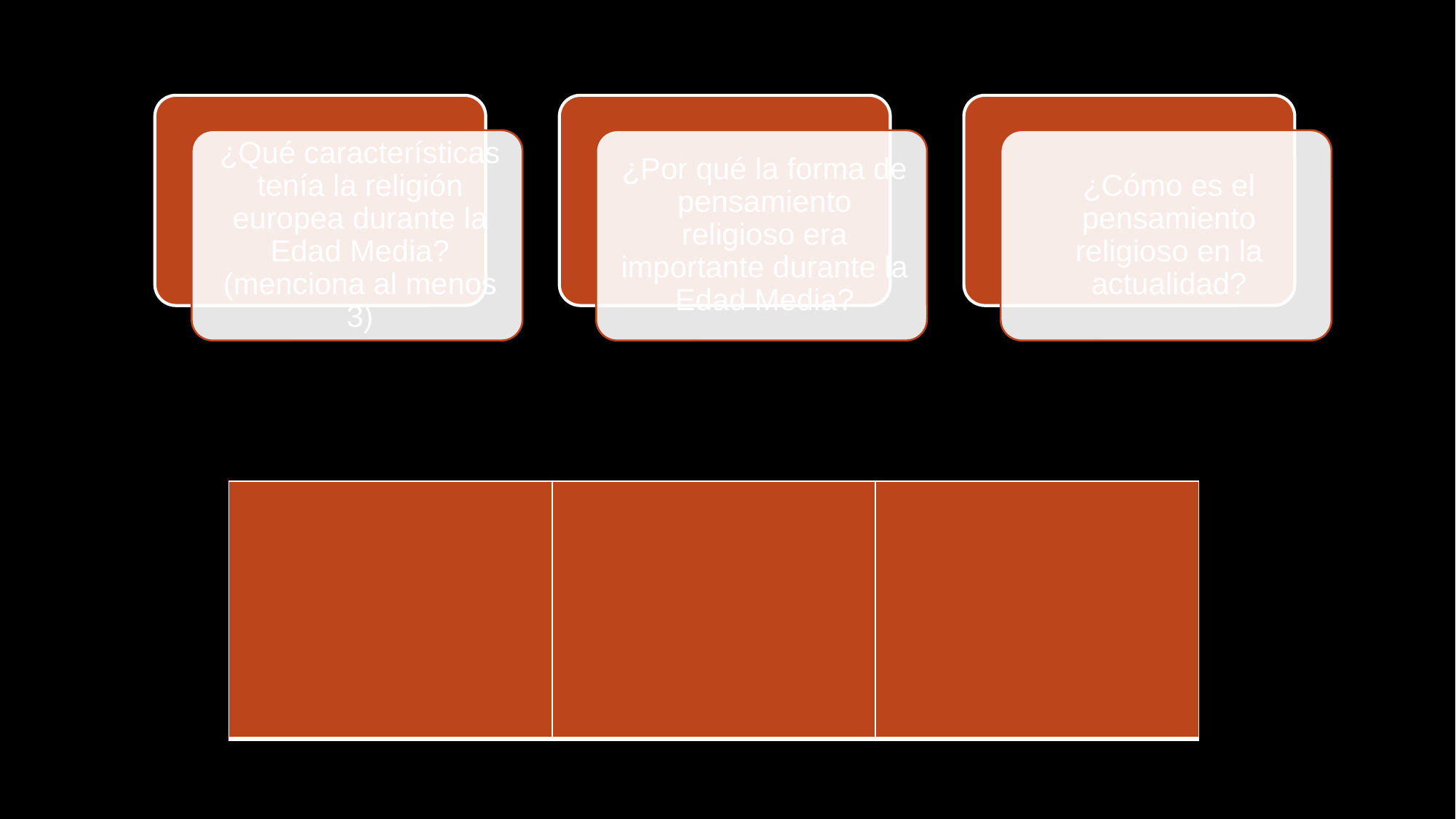

¿Qué características tenía la religión europea durante la Edad Media? (menciona al menos 3)
¿Por qué la forma de pensamiento religioso era importante durante la Edad Media?
¿Cómo es el pensamiento religioso en la actualidad?
|  |  |  |
| --- | --- | --- |